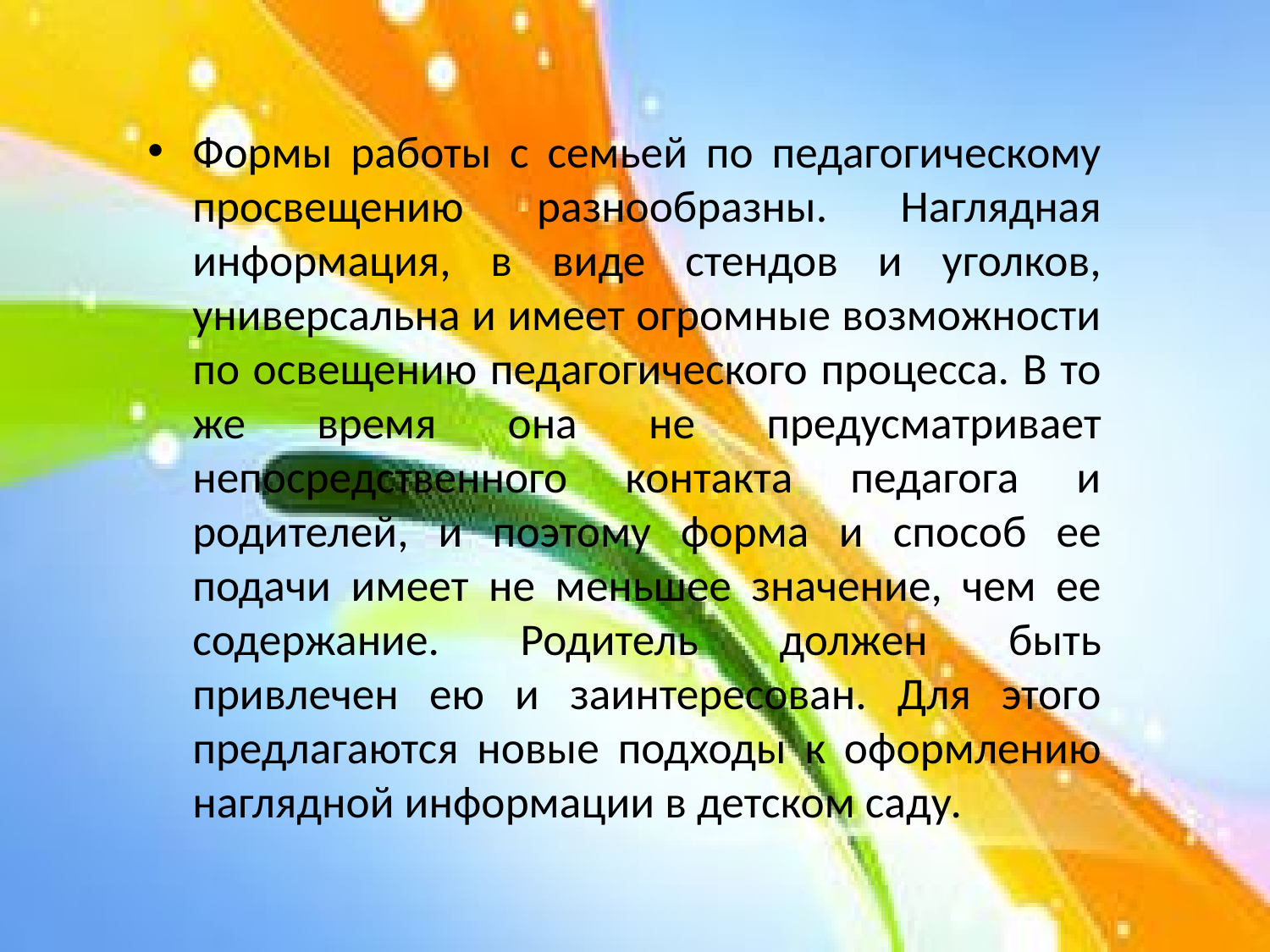

Формы работы с семьей по педагогическому просвещению разнообразны. Наглядная информация, в виде стендов и уголков, универсальна и имеет огромные возможности по освещению педагогического процесса. В то же время она не предусматривает непосредственного контакта педагога и родителей, и поэтому форма и способ ее подачи имеет не меньшее значение, чем ее содержание. Родитель должен быть привлечен ею и заинтересован. Для этого предлагаются новые подходы к оформлению наглядной информации в детском саду.